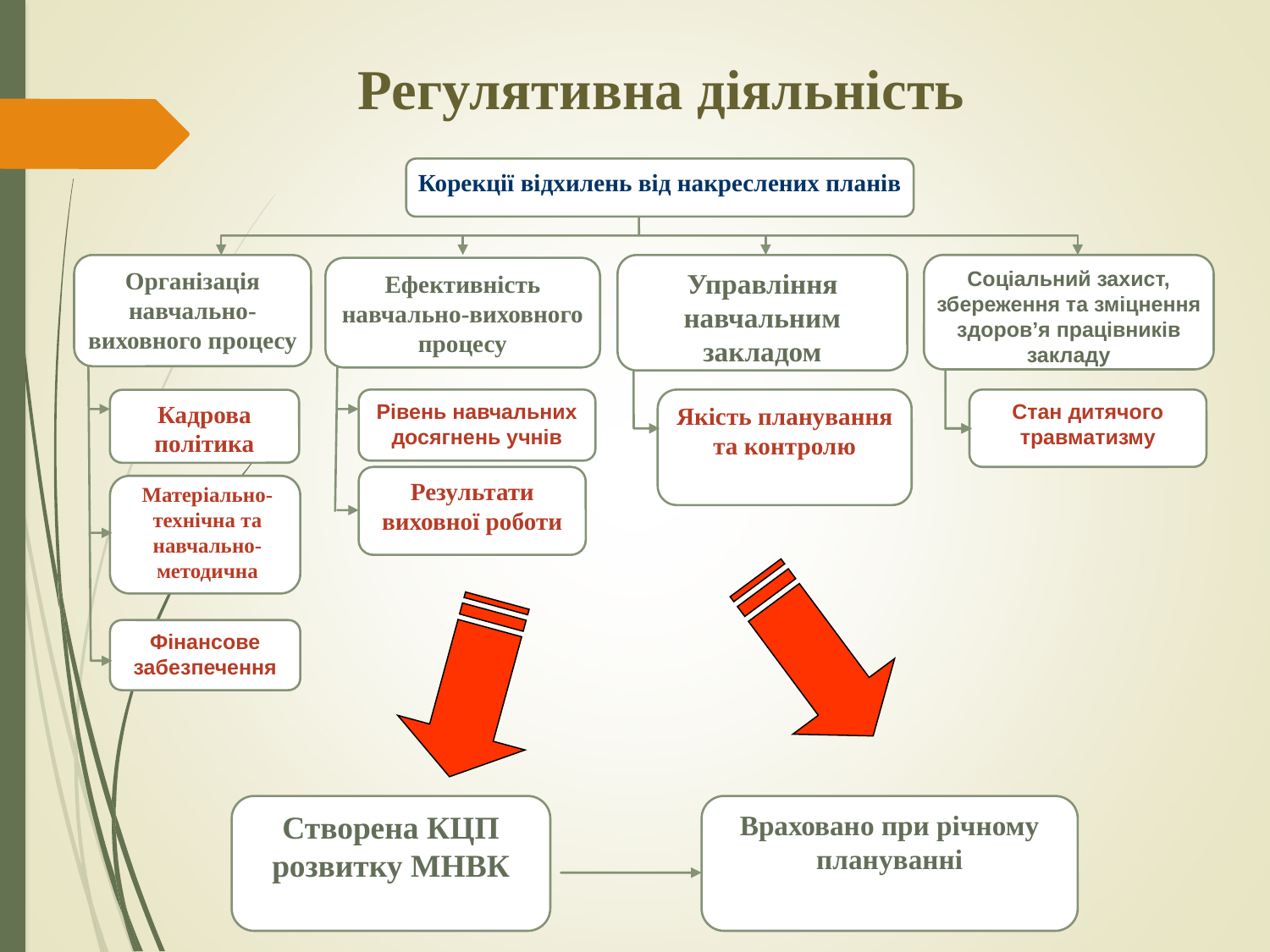

Регулятивна діяльність
Корекції відхилень від накреслених планів

Організація навчально-виховного процесу
Управління навчальним закладом
Соціальний захист, збереження та зміцнення здоров’я працівників закладу
Ефективність навчально-виховного процесу

Рівень навчальних досягнень учнів
Якість планування та контролю
Стан дитячого травматизму
Кадрова політика

Фінансове забезпечення
Враховано при річному плануванні

Результати виховної роботи

Створена КЦП розвитку МНВК

Матеріально-технічна та навчально-методична